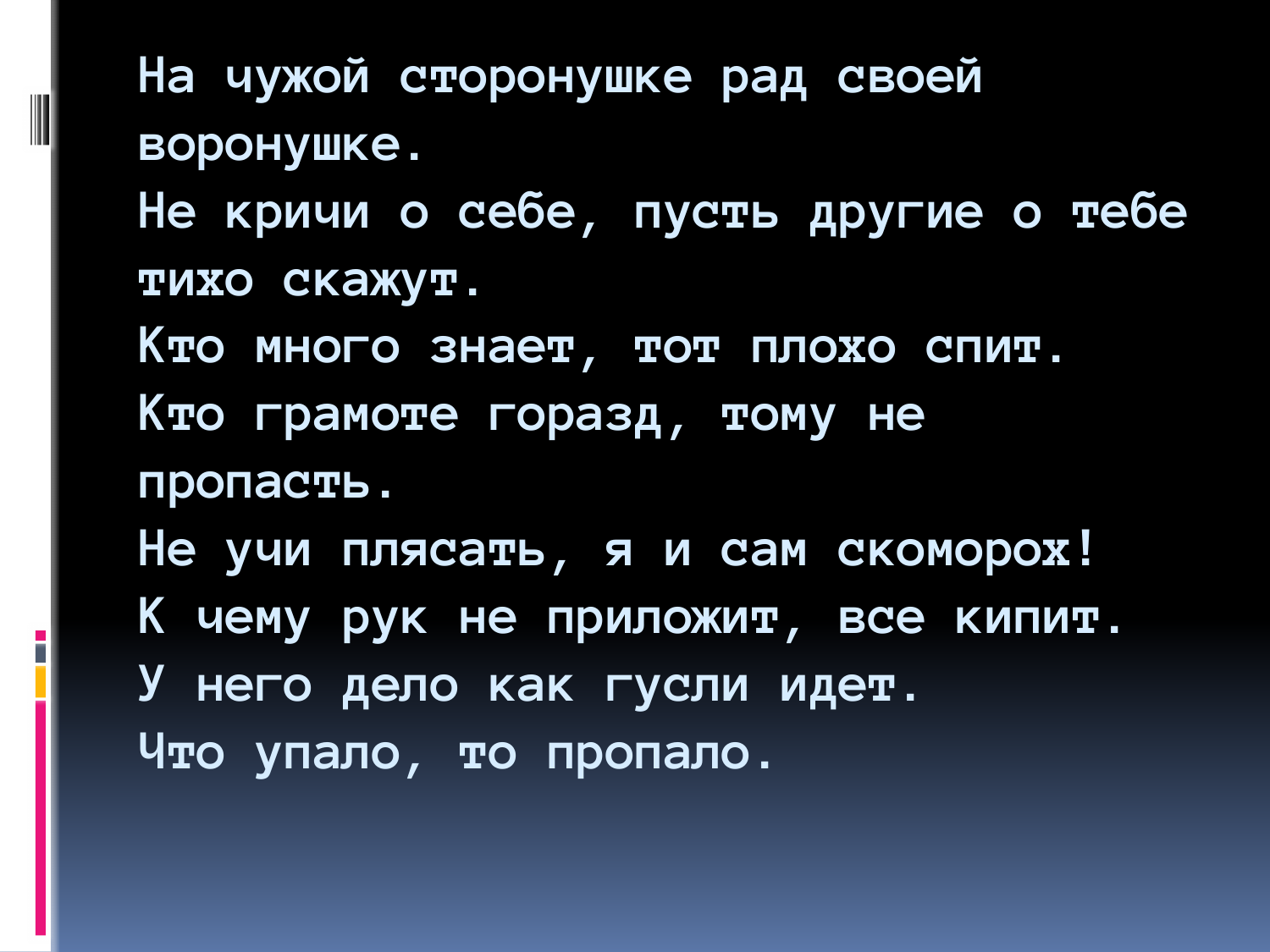

# На чужой сторонушке рад своей воронушке. Не кричи о себе, пусть другие о тебе тихо скажут. Кто много знает, тот плохо спит. Кто грамоте горазд, тому не пропасть. Не учи плясать, я и сам скоморох! К чему рук не приложит, все кипит. У него дело как гусли идет. Что упало, то пропало.